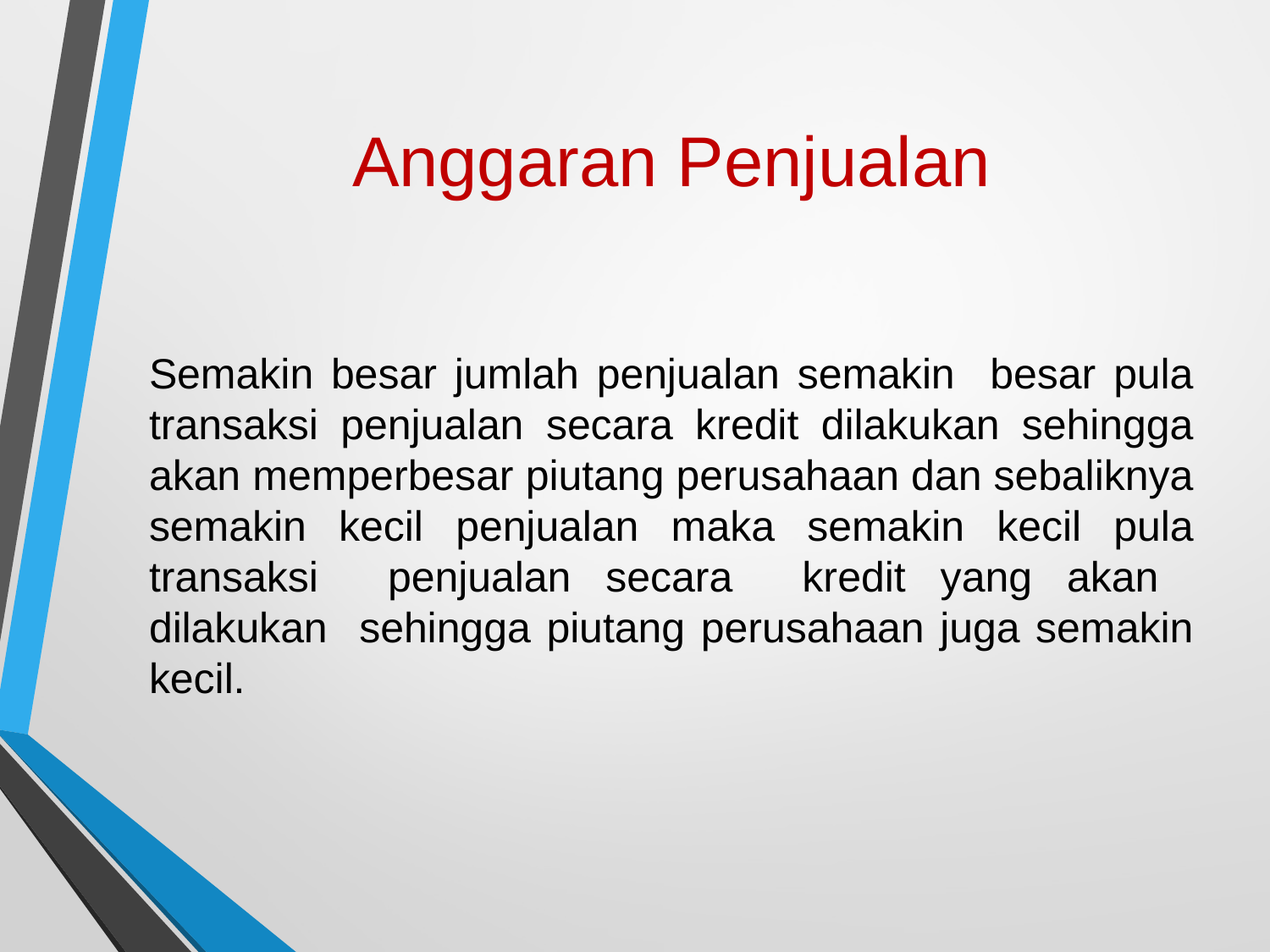

# Anggaran Penjualan
Semakin besar jumlah penjualan semakin  besar pula transaksi penjualan secara kredit dilakukan sehingga akan memperbesar piutang perusahaan dan sebaliknya semakin kecil penjualan maka semakin kecil pula transaksi  penjualan secara  kredit yang akan  dilakukan  sehingga piutang perusahaan juga semakin kecil.